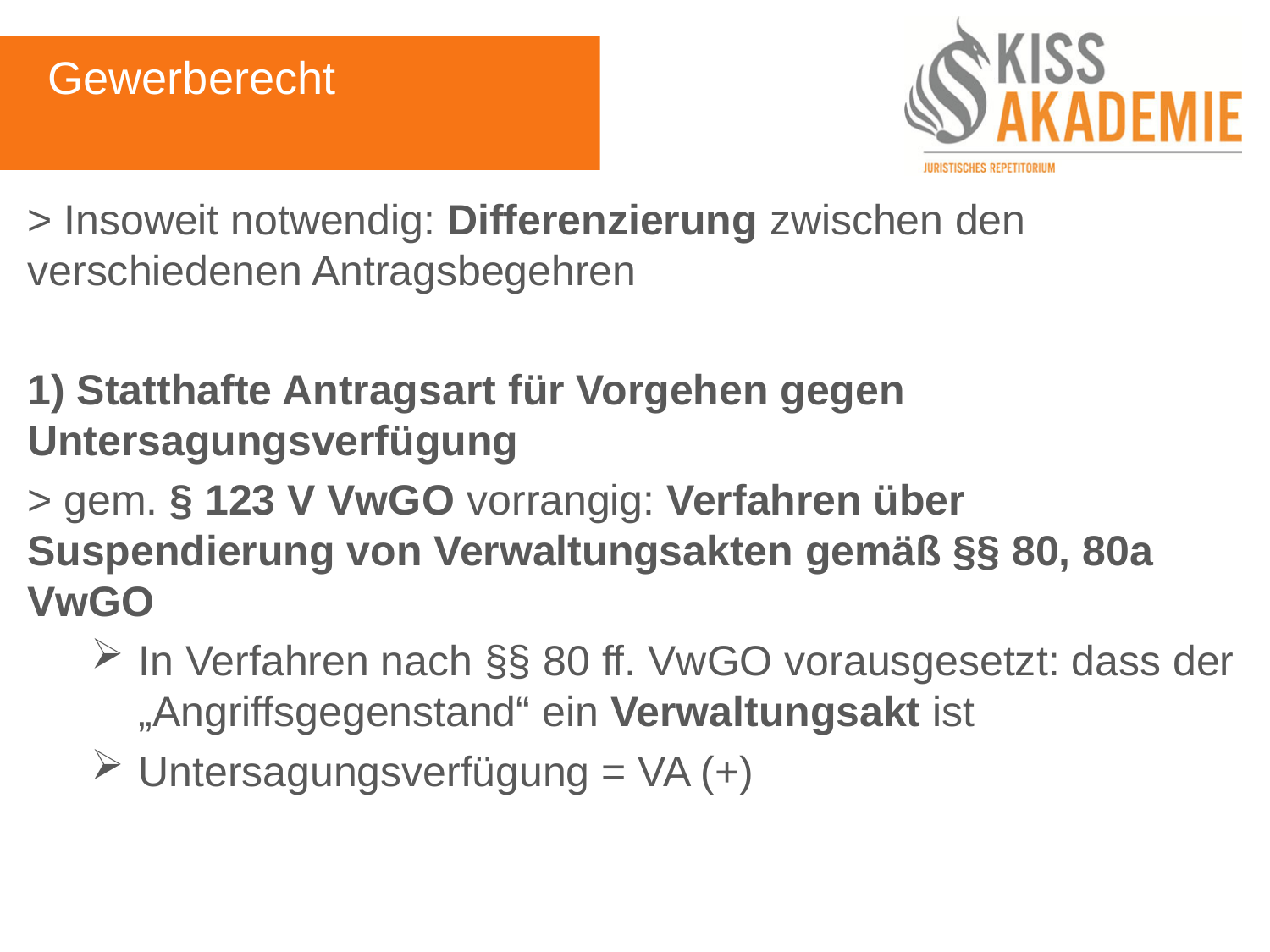

Gewerberecht
> Insoweit notwendig: Differenzierung zwischen den verschiedenen Antragsbegehren

1) Statthafte Antragsart für Vorgehen gegen Untersagungsverfügung
> gem. § 123 V VwGO vorrangig: Verfahren über Suspendierung von Verwaltungsakten gemäß §§ 80, 80a VwGO
In Verfahren nach §§ 80 ff. VwGO vorausgesetzt: dass der „Angriffsgegenstand“ ein Verwaltungsakt ist
Untersagungsverfügung = VA (+)